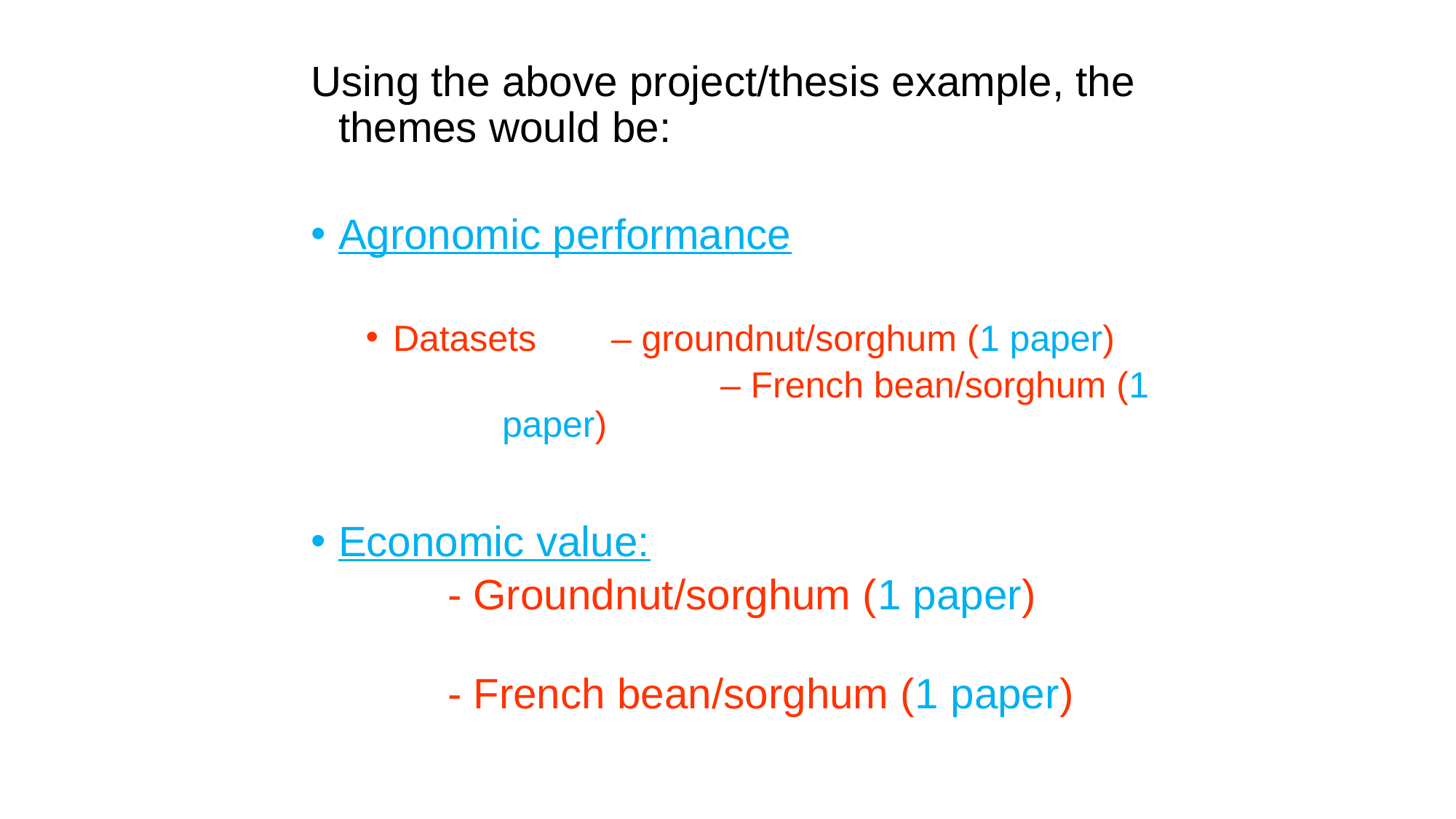

Using the above project/thesis example, the themes would be:

Agronomic performance

Datasets 	– groundnut/sorghum (1 paper)
			– French bean/sorghum (1 paper)

Economic value:
		- Groundnut/sorghum (1 paper)
		- French bean/sorghum (1 paper)